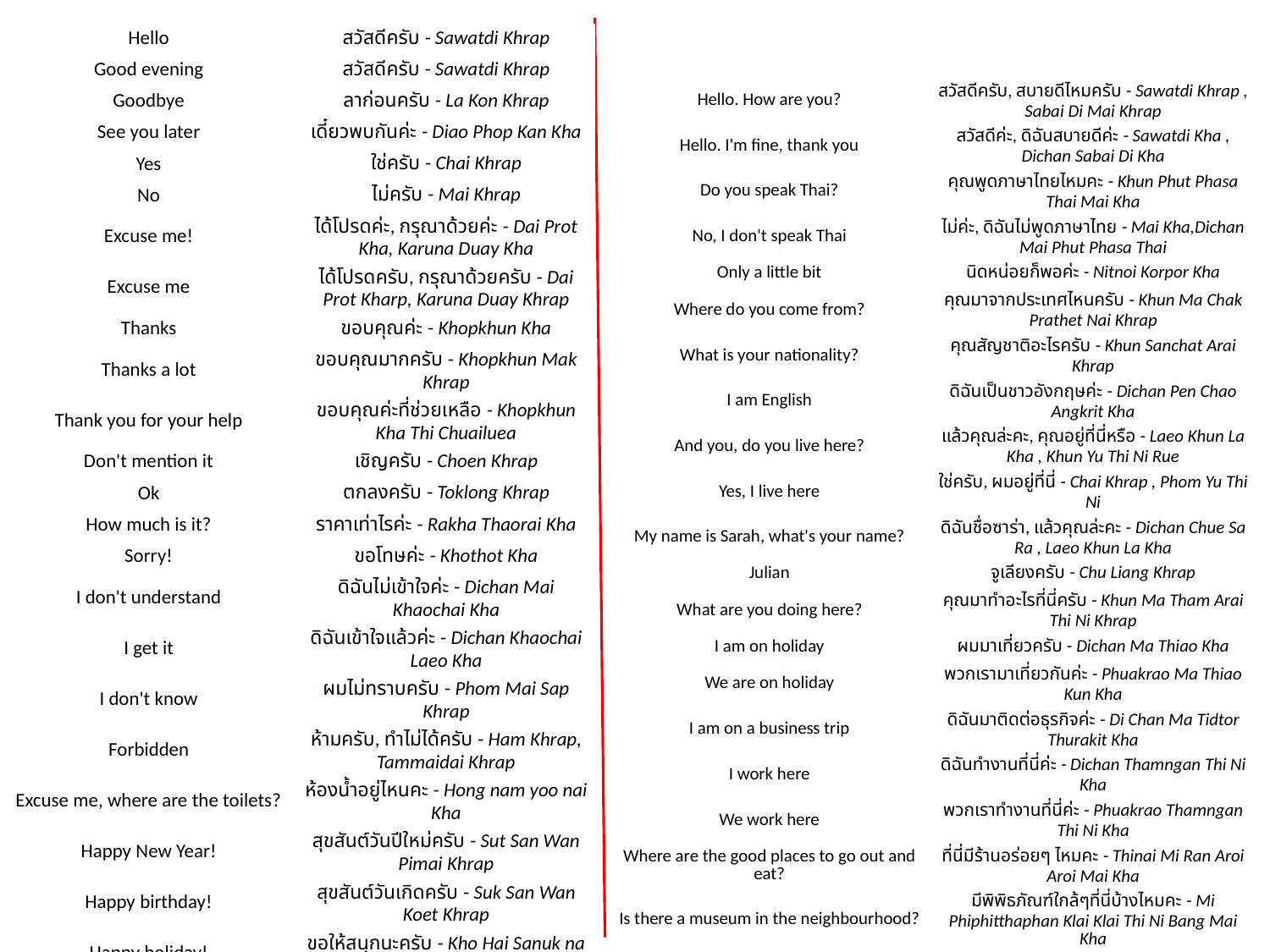

| Hello | สวัสดีครับ - Sawatdi Khrap |
| --- | --- |
| Good evening | สวัสดีครับ - Sawatdi Khrap |
| Goodbye | ลาก่อนครับ - La Kon Khrap |
| See you later | เดี๋ยวพบกันค่ะ - Diao Phop Kan Kha |
| Yes | ใช่ครับ - Chai Khrap |
| No | ไม่ครับ - Mai Khrap |
| Excuse me! | ได้โปรดค่ะ, กรุณาด้วยค่ะ - Dai Prot Kha, Karuna Duay Kha |
| Excuse me | ได้โปรดครับ, กรุณาด้วยครับ - Dai Prot Kharp, Karuna Duay Khrap |
| Thanks | ขอบคุณค่ะ - Khopkhun Kha |
| Thanks a lot | ขอบคุณมากครับ - Khopkhun Mak Khrap |
| Thank you for your help | ขอบคุณค่ะที่ช่วยเหลือ - Khopkhun Kha Thi Chuailuea |
| Don't mention it | เชิญครับ - Choen Khrap |
| Ok | ตกลงครับ - Toklong Khrap |
| How much is it? | ราคาเท่าไรค่ะ - Rakha Thaorai Kha |
| Sorry! | ขอโทษค่ะ - Khothot Kha |
| I don't understand | ดิฉันไม่เข้าใจค่ะ - Dichan Mai Khaochai Kha |
| I get it | ดิฉันเข้าใจแล้วค่ะ - Dichan Khaochai Laeo Kha |
| I don't know | ผมไม่ทราบครับ - Phom Mai Sap Khrap |
| Forbidden | ห้ามครับ, ทำไม่ได้ครับ - Ham Khrap, Tammaidai Khrap |
| Excuse me, where are the toilets? | ห้องน้ำอยู่ไหนคะ - Hong nam yoo nai Kha |
| Happy New Year! | สุขสันต์วันปีใหม่ครับ - Sut San Wan Pimai Khrap |
| Happy birthday! | สุขสันต์วันเกิดครับ - Suk San Wan Koet Khrap |
| Happy holiday! | ขอให้สนุกนะครับ - Kho Hai Sanuk na Khrap |
| Congratulations! | ยินดีด้วยนะครับ - Yindi Duai na Khrap |
| Hello. How are you? | สวัสดีครับ, สบายดีไหมครับ - Sawatdi Khrap , Sabai Di Mai Khrap |
| --- | --- |
| Hello. I'm fine, thank you | สวัสดีค่ะ, ดิฉันสบายดีค่ะ - Sawatdi Kha , Dichan Sabai Di Kha |
| Do you speak Thai? | คุณพูดภาษาไทยไหมคะ - Khun Phut Phasa Thai Mai Kha |
| No, I don't speak Thai | ไม่ค่ะ, ดิฉันไม่พูดภาษาไทย - Mai Kha,Dichan Mai Phut Phasa Thai |
| Only a little bit | นิดหน่อยก็พอค่ะ - Nitnoi Korpor Kha |
| Where do you come from? | คุณมาจากประเทศไหนครับ - Khun Ma Chak Prathet Nai Khrap |
| What is your nationality? | คุณสัญชาติอะไรครับ - Khun Sanchat Arai Khrap |
| I am English | ดิฉันเป็นชาวอังกฤษค่ะ - Dichan Pen Chao Angkrit Kha |
| And you, do you live here? | แล้วคุณล่ะคะ, คุณอยู่ที่นี่หรือ - Laeo Khun La Kha , Khun Yu Thi Ni Rue |
| Yes, I live here | ใช่ครับ, ผมอยู่ที่นี่ - Chai Khrap , Phom Yu Thi Ni |
| My name is Sarah, what's your name? | ดิฉันชื่อซาร่า, แล้วคุณล่ะคะ - Dichan Chue Sa Ra , Laeo Khun La Kha |
| Julian | จูเลียงครับ - Chu Liang Khrap |
| What are you doing here? | คุณมาทำอะไรที่นี่ครับ - Khun Ma Tham Arai Thi Ni Khrap |
| I am on holiday | ผมมาเที่ยวครับ - Dichan Ma Thiao Kha |
| We are on holiday | พวกเรามาเที่ยวกันค่ะ - Phuakrao Ma Thiao Kun Kha |
| I am on a business trip | ดิฉันมาติดต่อธุรกิจค่ะ - Di Chan Ma Tidtor Thurakit Kha |
| I work here | ดิฉันทำงานที่นี่ค่ะ - Dichan Thamngan Thi Ni Kha |
| We work here | พวกเราทำงานที่นี่ค่ะ - Phuakrao Thamngan Thi Ni Kha |
| Where are the good places to go out and eat? | ที่นี่มีร้านอร่อยๆ ไหมคะ - Thinai Mi Ran Aroi Aroi Mai Kha |
| Is there a museum in the neighbourhood? | มีพิพิธภัณฑ์ใกล้ๆที่นี่บ้างไหมคะ - Mi Phiphitthaphan Klai Klai Thi Ni Bang Mai Kha |
| Where could I get an internet connection? | จะหาที่เล่นอินเตอร์เน็ตได้ที่ไหนบ้างคะ - Cha Thi Len In Toe Net Dai Thinai Bang Kha |